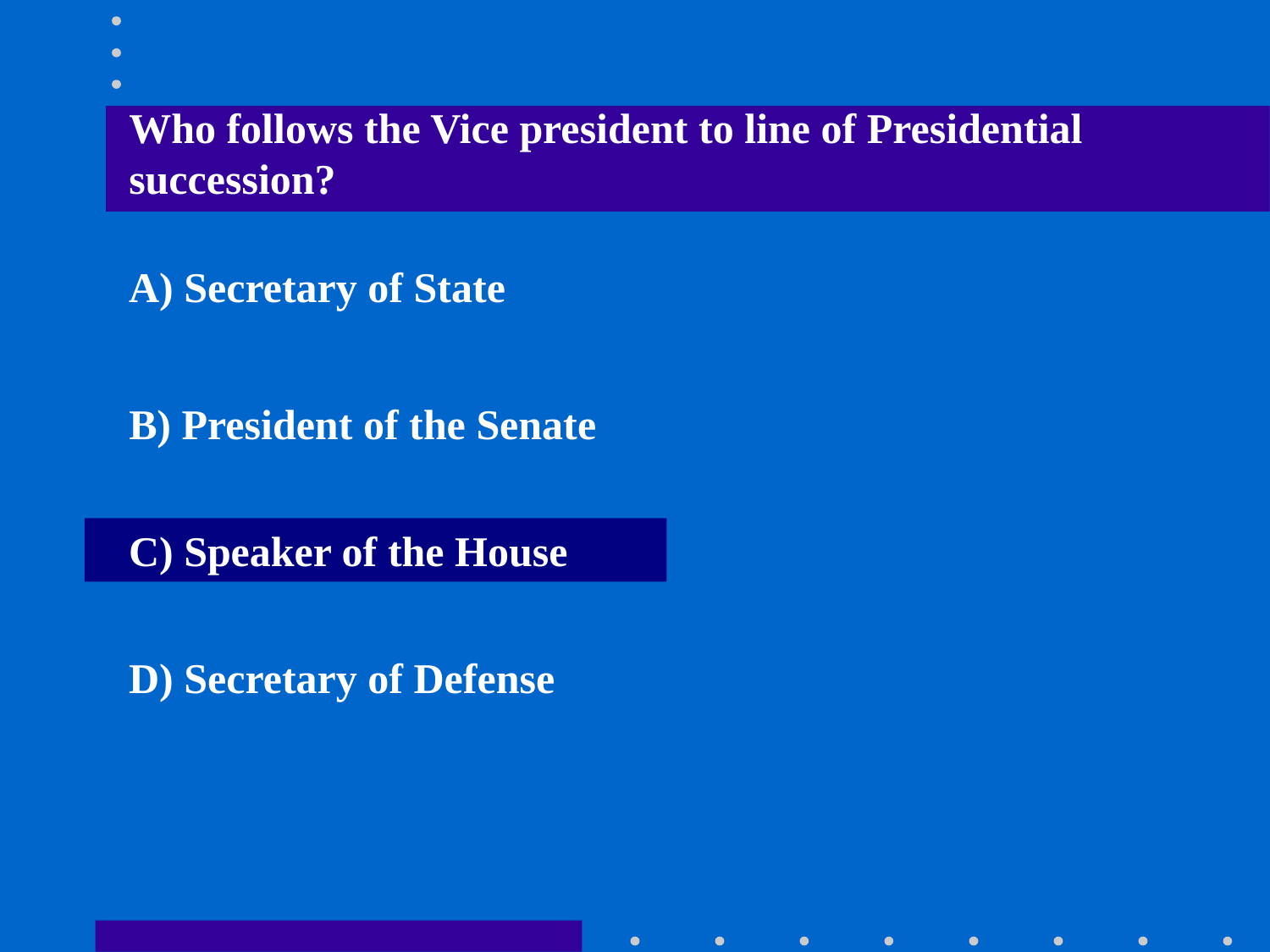

Who follows the Vice president to line of Presidential succession?
A) Secretary of State
B) President of the Senate

C) Speaker of the House
D) Secretary of Defense